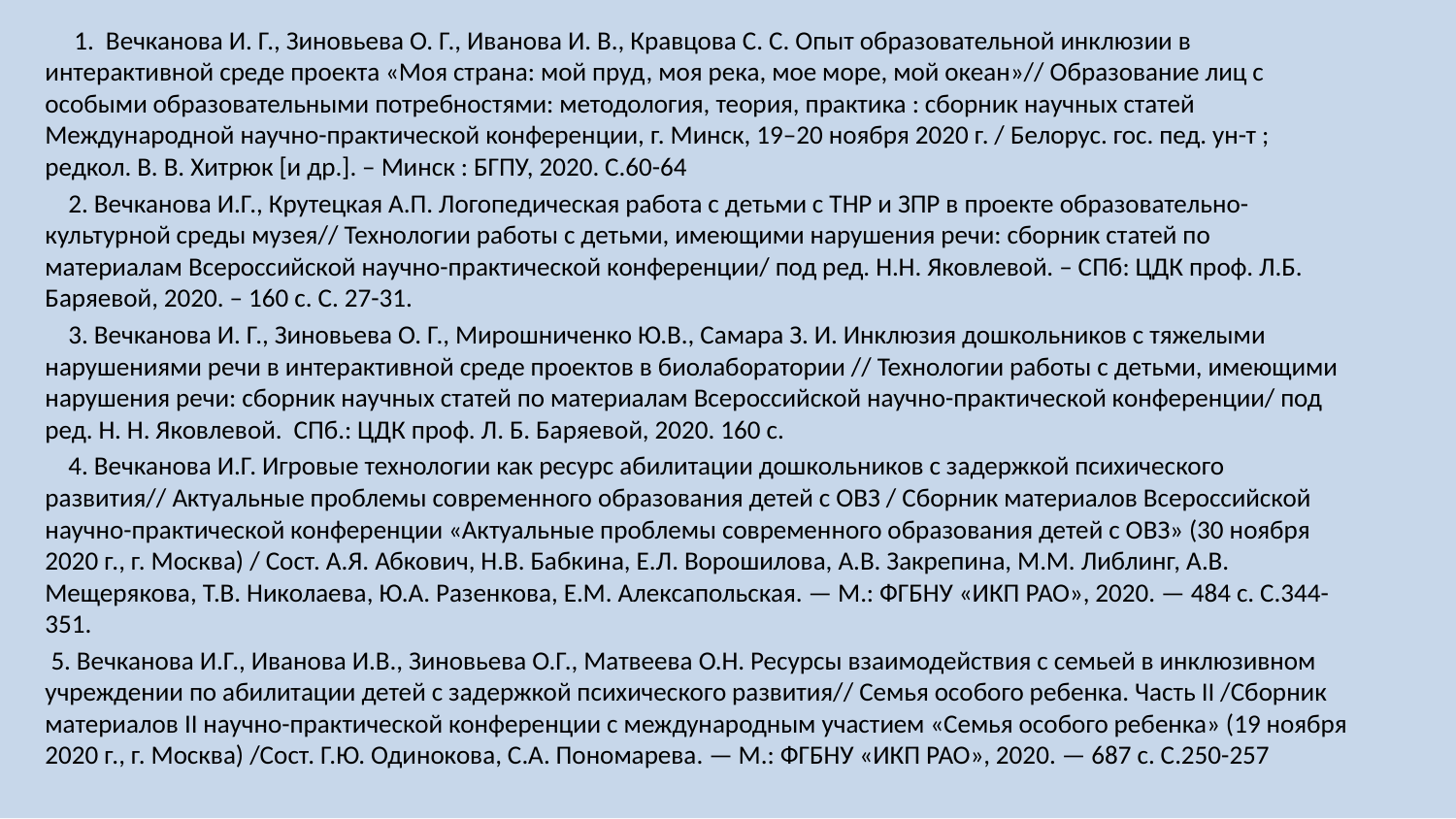

1.  Вечканова И. Г., Зиновьева О. Г., Иванова И. В., Кравцова С. С. Опыт образовательной инклюзии в интерактивной среде проекта «Моя страна: мой пруд, моя река, мое море, мой океан»// Образование лиц с особыми образовательными потребностями: методология, теория, практика : сборник научных статей Международной научно-практической конференции, г. Минск, 19–20 ноября 2020 г. / Белорус. гос. пед. ун-т ; редкол. В. В. Хитрюк [и др.]. – Минск : БГПУ, 2020. С.60-64
    2. Вечканова И.Г., Крутецкая А.П. Логопедическая работа с детьми с ТНР и ЗПР в проекте образовательно-культурной среды музея// Технологии работы с детьми, имеющими нарушения речи: сборник статей по материалам Всероссийской научно-практической конференции/ под ред. Н.Н. Яковлевой. – СПб: ЦДК проф. Л.Б. Баряевой, 2020. – 160 с. С. 27-31.
    3. Вечканова И. Г., Зиновьева О. Г., Мирошниченко Ю.В., Самара З. И. Инклюзия дошкольников с тяжелыми нарушениями речи в интерактивной среде проектов в биолаборатории // Технологии работы с детьми, имеющими нарушения речи: сборник научных статей по материалам Всероссийской научно-практической конференции/ под ред. Н. Н. Яковлевой.  СПб.: ЦДК проф. Л. Б. Баряевой, 2020. 160 с.
    4. Вечканова И.Г. Игровые технологии как ресурс абилитации дошкольников с задержкой психического развития// Актуальные проблемы современного образования детей с ОВЗ / Сборник материалов Всероссийской научно-практической конференции «Актуальные проблемы современного образования детей с ОВЗ» (30 ноября 2020 г., г. Москва) / Сост. А.Я. Абкович, Н.В. Бабкина, Е.Л. Ворошилова, А.В. Закрепина, М.М. Либлинг, А.В. Мещерякова, Т.В. Николаева, Ю.А. Разенкова, Е.М. Алексапольская. — М.: ФГБНУ «ИКП РАО», 2020. — 484 с. С.344-351.
 5. Вечканова И.Г., Иванова И.В., Зиновьева О.Г., Матвеева О.Н. Ресурсы взаимодействия с семьей в инклюзивном учреждении по абилитации детей с задержкой психического развития// Семья особого ребенка. Часть II /Сборник материалов II научно-практической конференции с международным участием «Семья особого ребенка» (19 ноября 2020 г., г. Москва) /Сост. Г.Ю. Одинокова, С.А. Пономарева. — М.: ФГБНУ «ИКП РАО», 2020. — 687 с. С.250-257